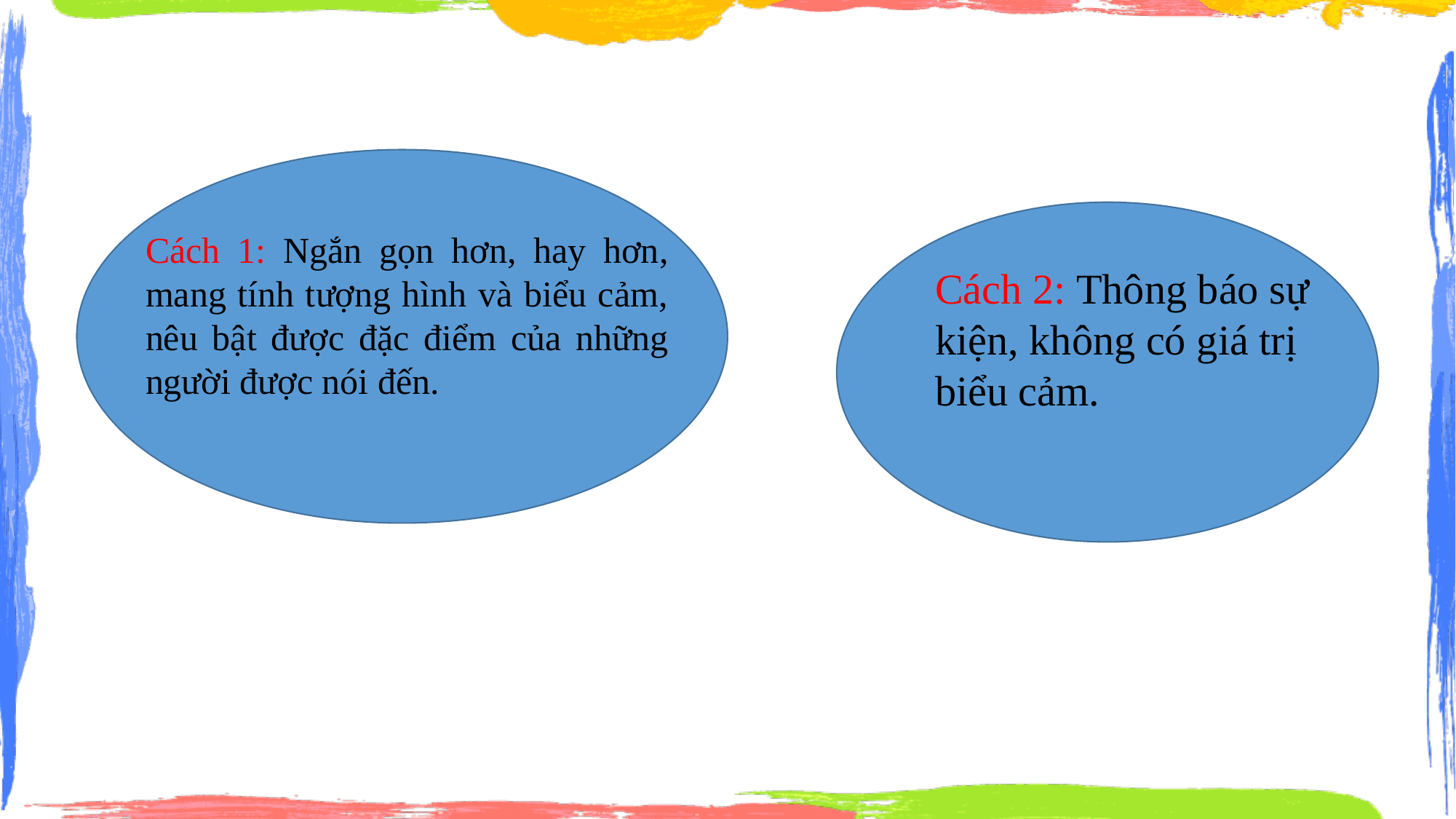

Cách 1: Ngắn gọn hơn, hay hơn, mang tính tượng hình và biểu cảm, nêu bật được đặc điểm của những người được nói đến.
Cách 2: Thông báo sự kiện, không có giá trị biểu cảm.